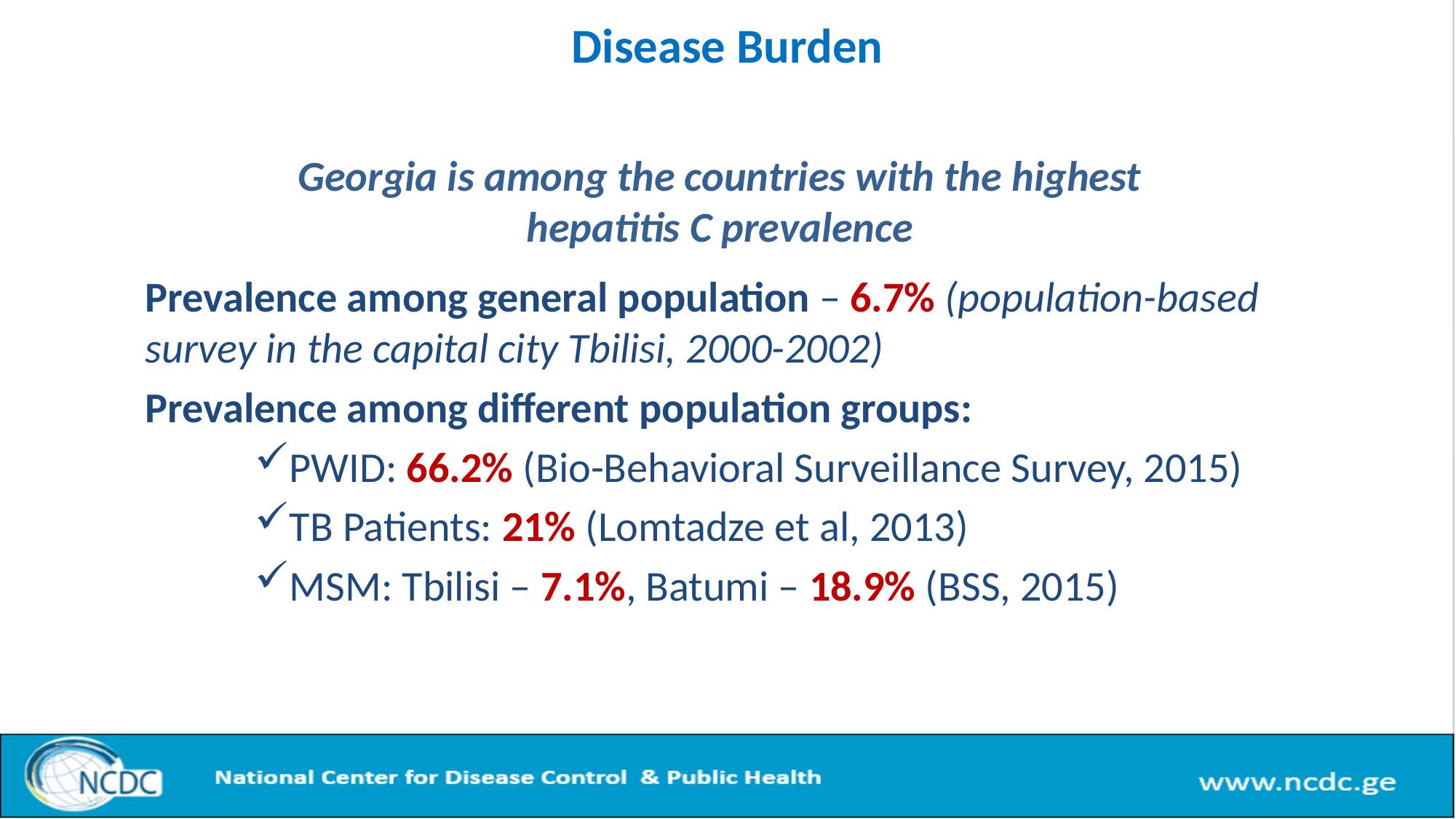

# Disease Burden
Georgia is among the countries with the highest hepatitis C prevalence

Prevalence among general population – 6.7% (population-based survey in the capital city Tbilisi, 2000-2002)
Prevalence among different population groups:
PWID: 66.2% (Bio-Behavioral Surveillance Survey, 2015)
TB Patients: 21% (Lomtadze et al, 2013)
MSM: Tbilisi – 7.1%, Batumi – 18.9% (BSS, 2015)